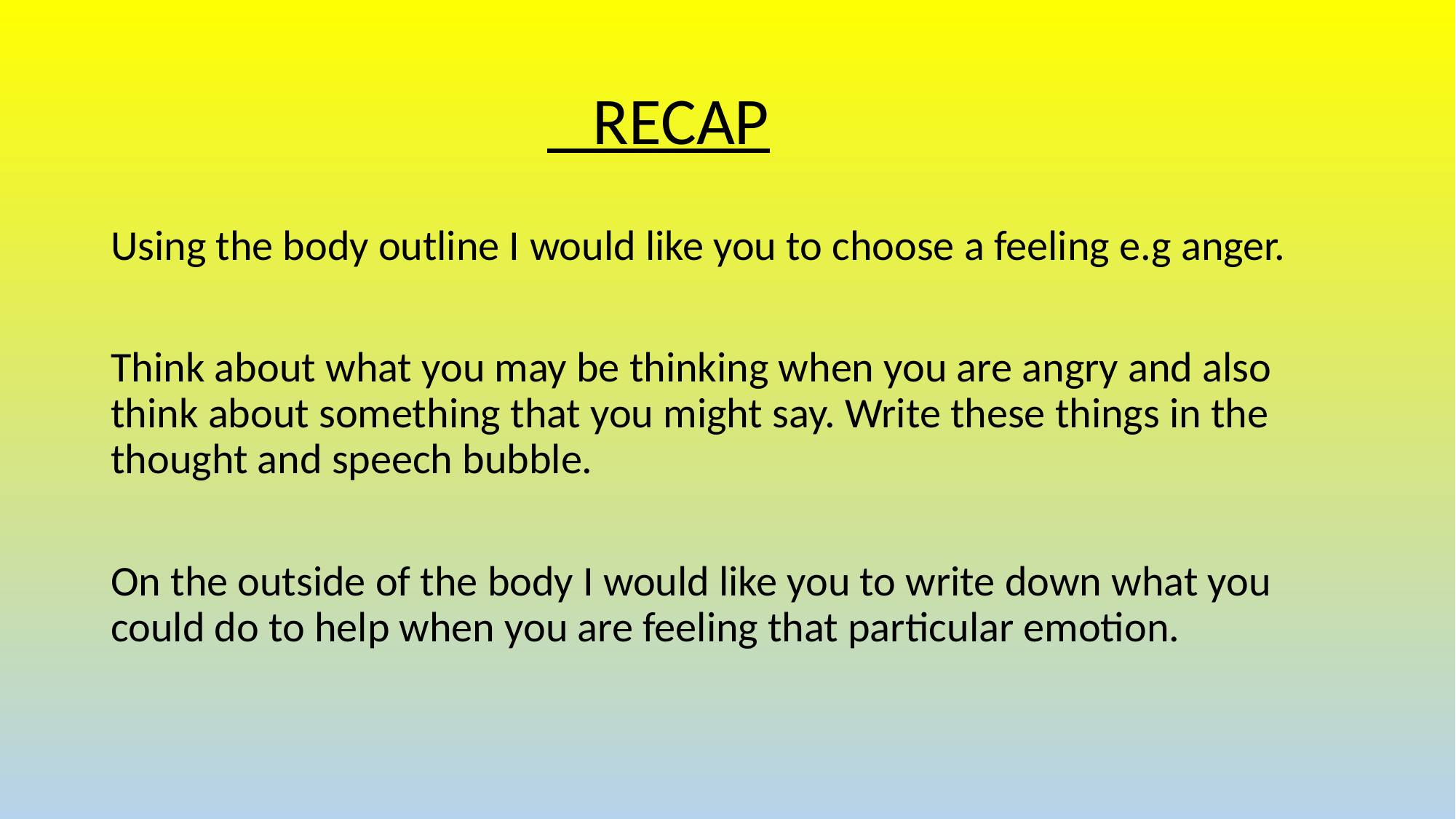

# RECAP
Using the body outline I would like you to choose a feeling e.g anger.

Think about what you may be thinking when you are angry and also think about something that you might say. Write these things in the thought and speech bubble.

On the outside of the body I would like you to write down what you could do to help when you are feeling that particular emotion.